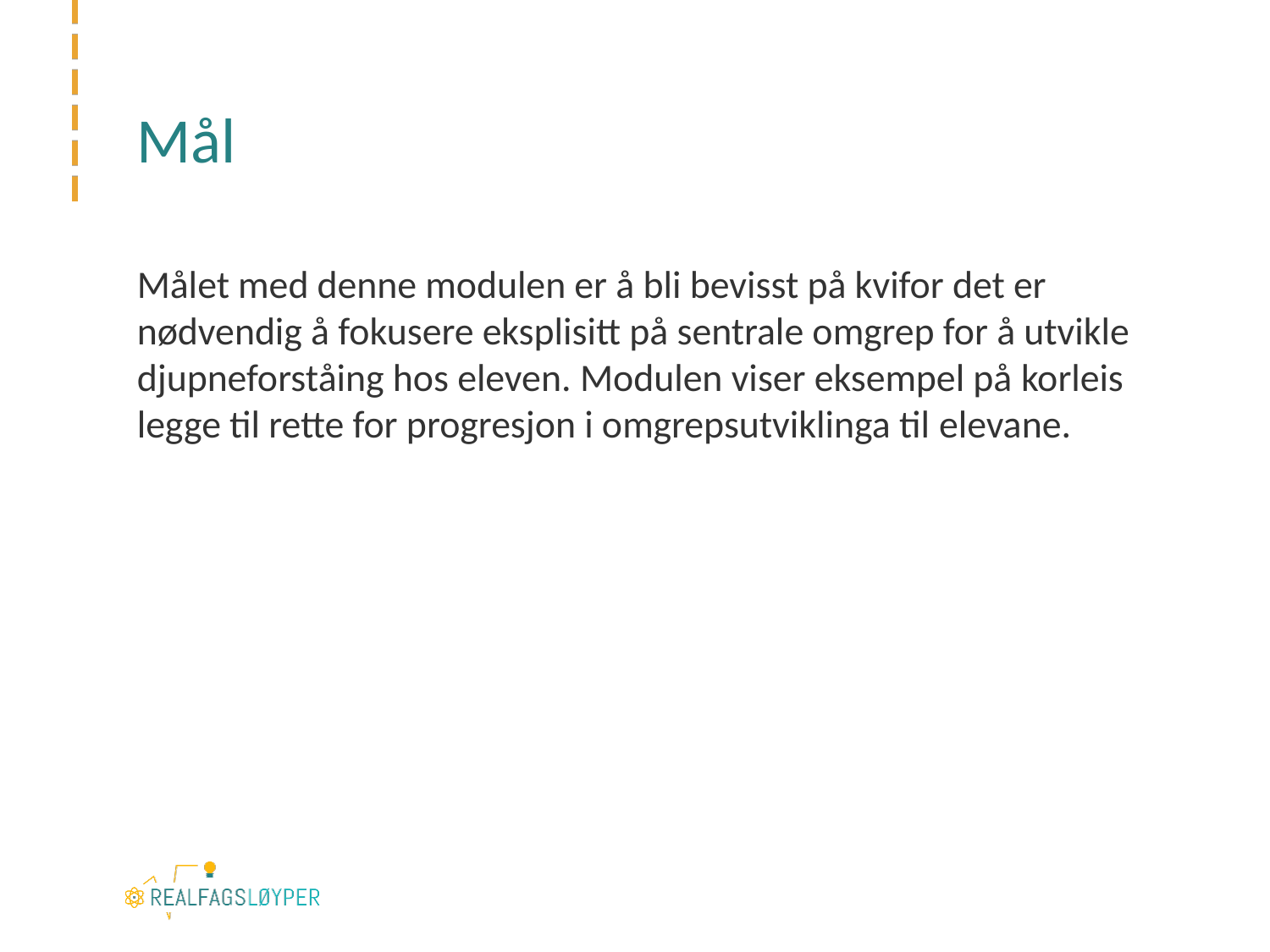

# Mål
Målet med denne modulen er å bli bevisst på kvifor det er nødvendig å fokusere eksplisitt på sentrale omgrep for å utvikle djupneforståing hos eleven. Modulen viser eksempel på korleis legge til rette for progresjon i omgrepsutviklinga til elevane.